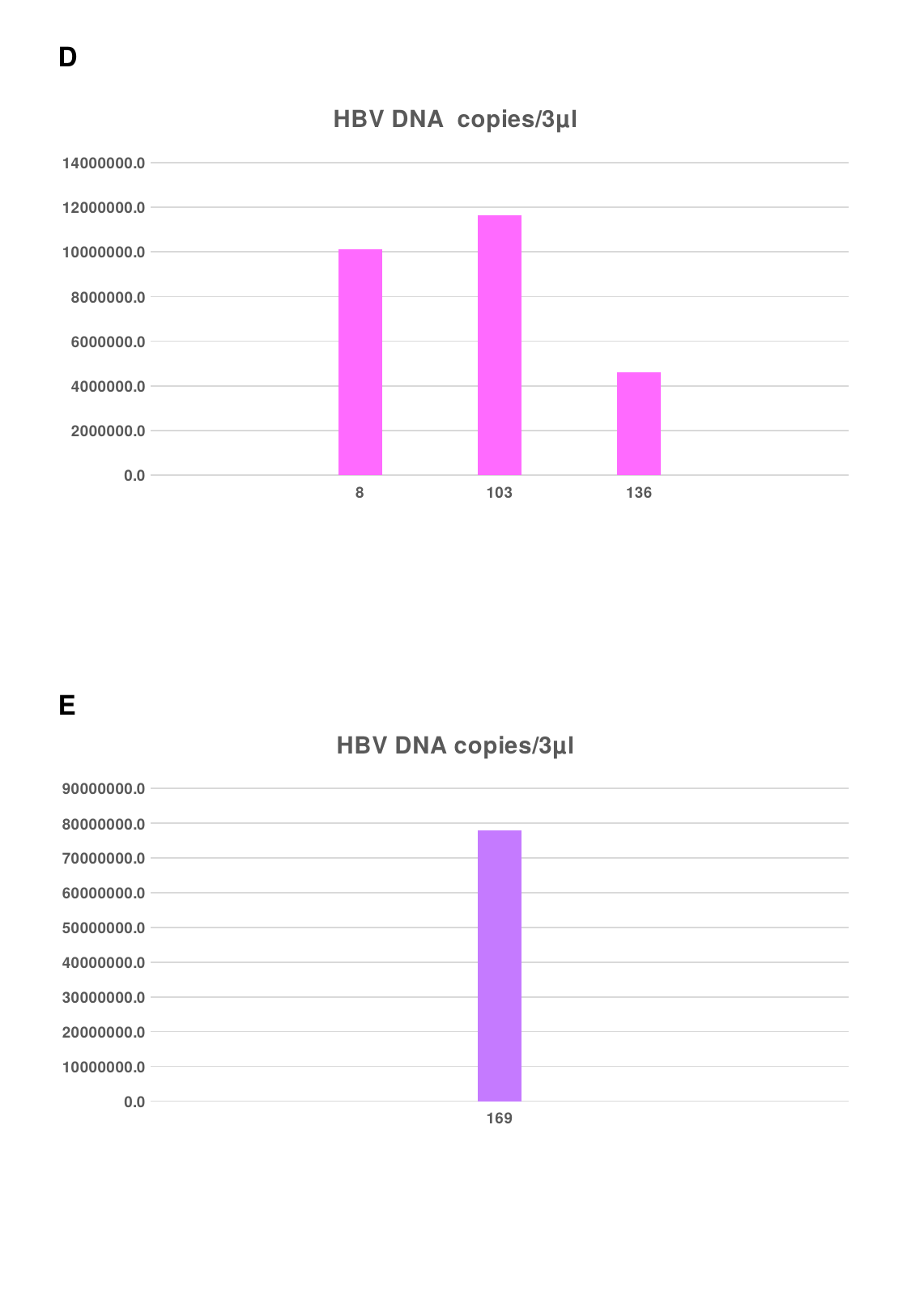

D

### Chart: HBV DNA  copies/3µl

| Category |  |
|---|---|
|  | None |
| 8 | 10128493.5144984 |
| 103 | 11642793.0524712 |
| 136 | 4613075.56537688 |
|  | None |
E

### Chart: HBV DNA copies/3µl

| Category |  |
|---|---|
|  | None |
|  | None |
| 169 | 77989393.0654319 |
|  | None |
|  | None |